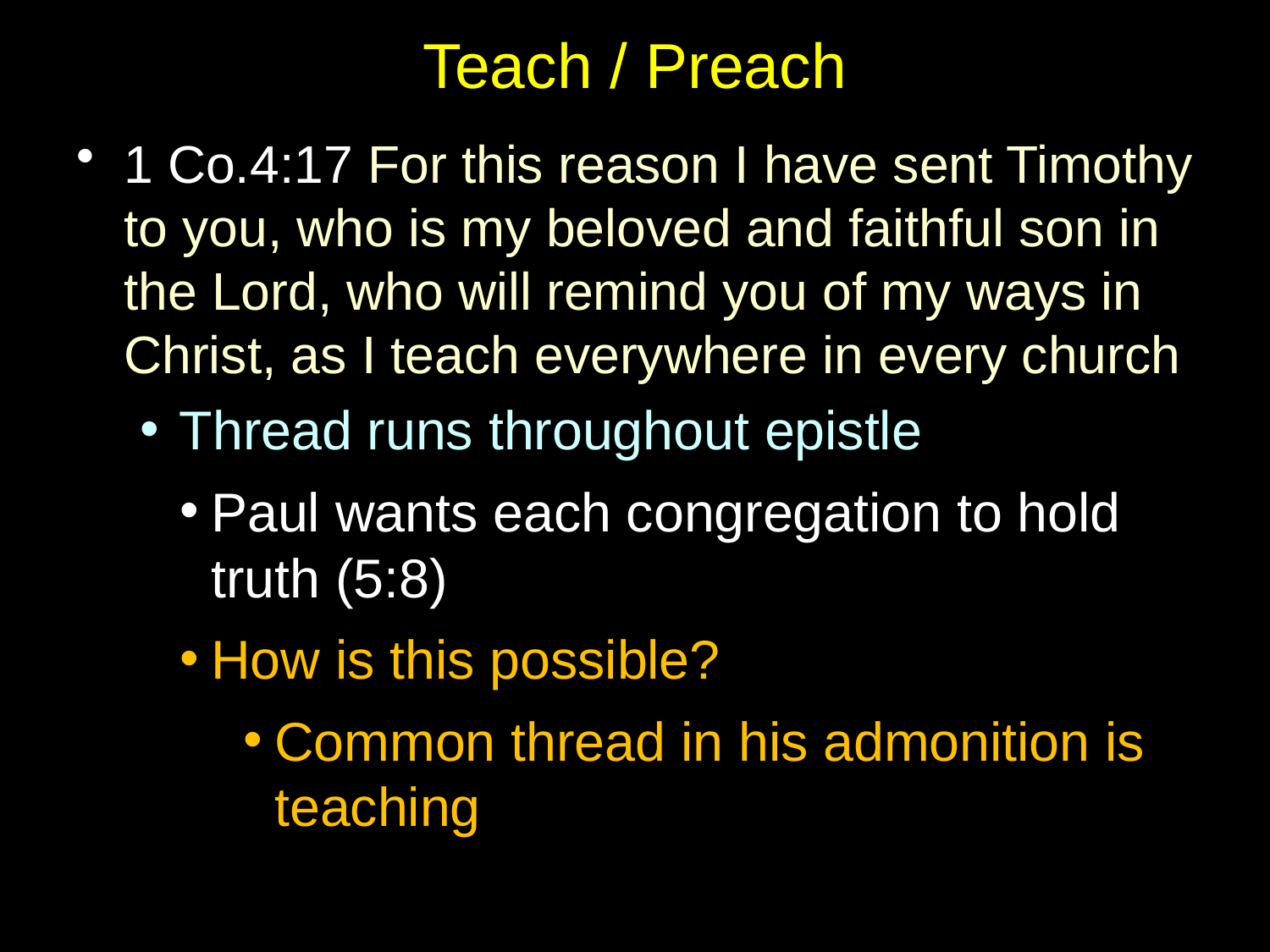

# Teach / Preach
1 Co.4:17 For this reason I have sent Timothy to you, who is my beloved and faithful son in the Lord, who will remind you of my ways in Christ, as I teach everywhere in every church
Thread runs throughout epistle
Paul wants each congregation to hold truth (5:8)
How is this possible?
Common thread in his admonition is teaching